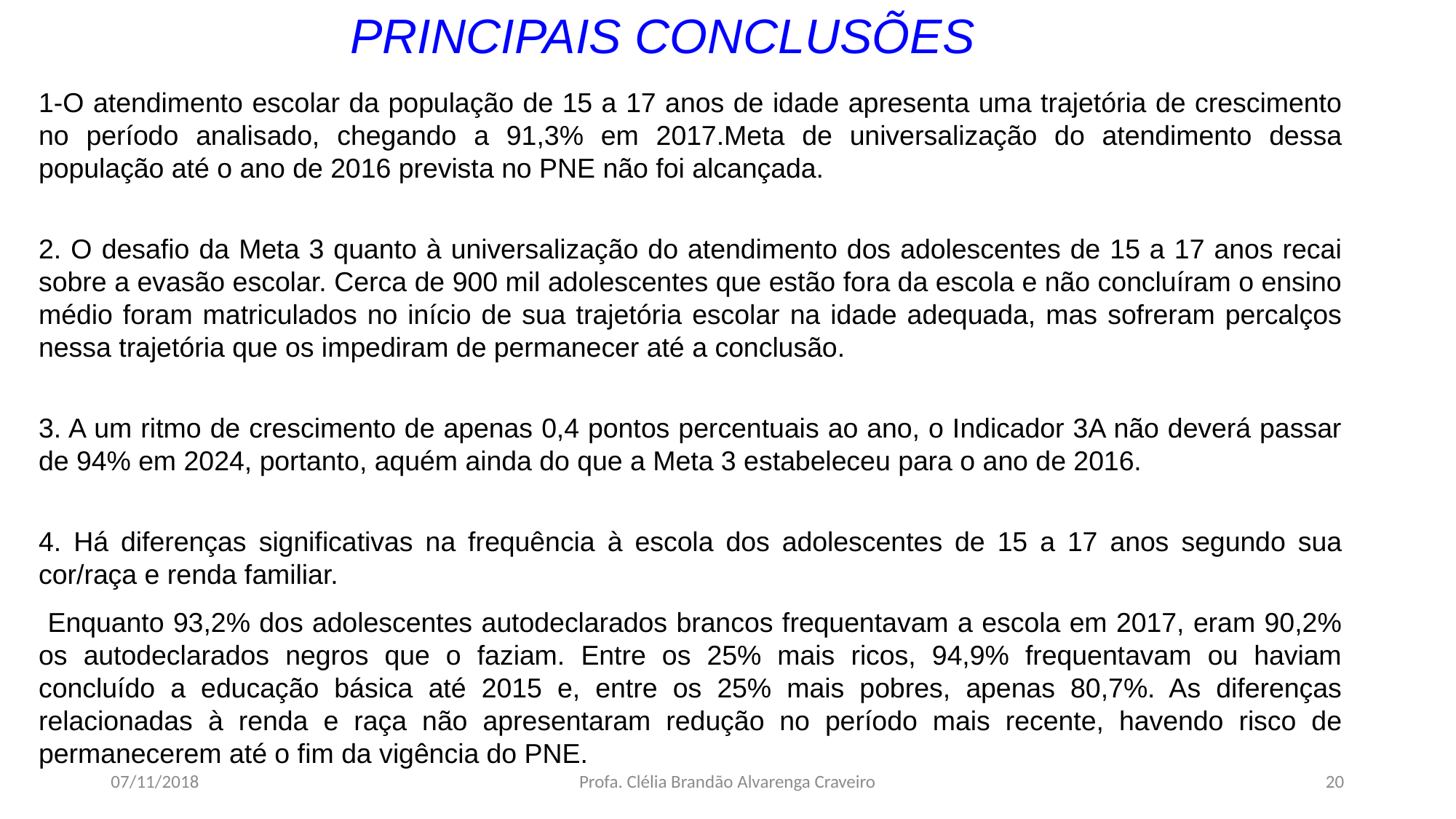

PRINCIPAIS CONCLUSÕES
1-O atendimento escolar da população de 15 a 17 anos de idade apresenta uma trajetória de crescimento no período analisado, chegando a 91,3% em 2017.Meta de universalização do atendimento dessa população até o ano de 2016 prevista no PNE não foi alcançada.
2. O desafio da Meta 3 quanto à universalização do atendimento dos adolescentes de 15 a 17 anos recai sobre a evasão escolar. Cerca de 900 mil adolescentes que estão fora da escola e não concluíram o ensino médio foram matriculados no início de sua trajetória escolar na idade adequada, mas sofreram percalços nessa trajetória que os impediram de permanecer até a conclusão.
3. A um ritmo de crescimento de apenas 0,4 pontos percentuais ao ano, o Indicador 3A não deverá passar de 94% em 2024, portanto, aquém ainda do que a Meta 3 estabeleceu para o ano de 2016.
4. Há diferenças significativas na frequência à escola dos adolescentes de 15 a 17 anos segundo sua cor/raça e renda familiar.
 Enquanto 93,2% dos adolescentes autodeclarados brancos frequentavam a escola em 2017, eram 90,2% os autodeclarados negros que o faziam. Entre os 25% mais ricos, 94,9% frequentavam ou haviam concluído a educação básica até 2015 e, entre os 25% mais pobres, apenas 80,7%. As diferenças relacionadas à renda e raça não apresentaram redução no período mais recente, havendo risco de permanecerem até o fim da vigência do PNE.

07/11/2018
Profa. Clélia Brandão Alvarenga Craveiro
20